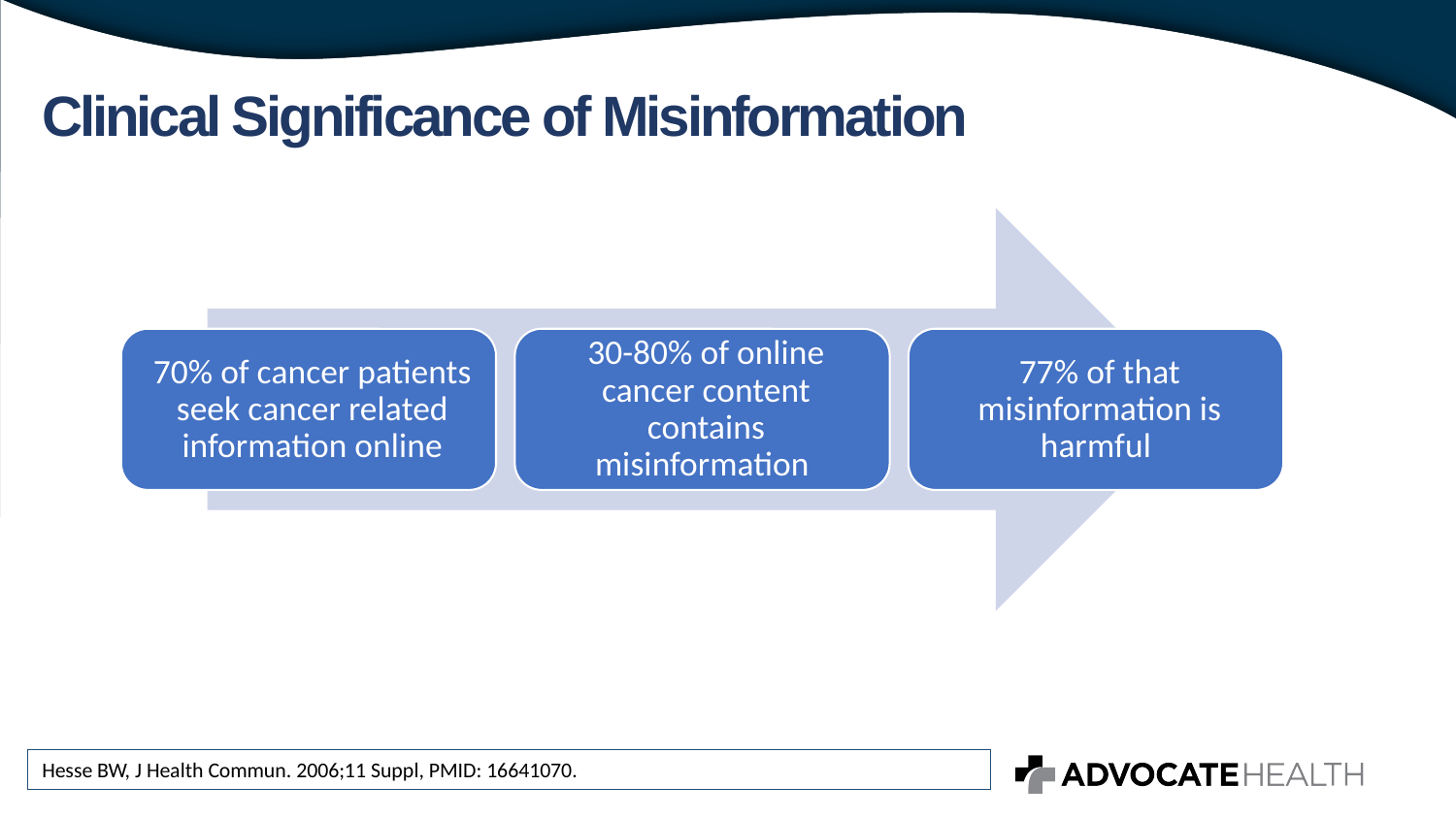

# Clinical Significance of Misinformation
70% of cancer patients seek cancer related information online
30-80% of online cancer content contains misinformation
77% of that misinformation is harmful
Hesse BW, J Health Commun. 2006;11 Suppl, PMID: 16641070.